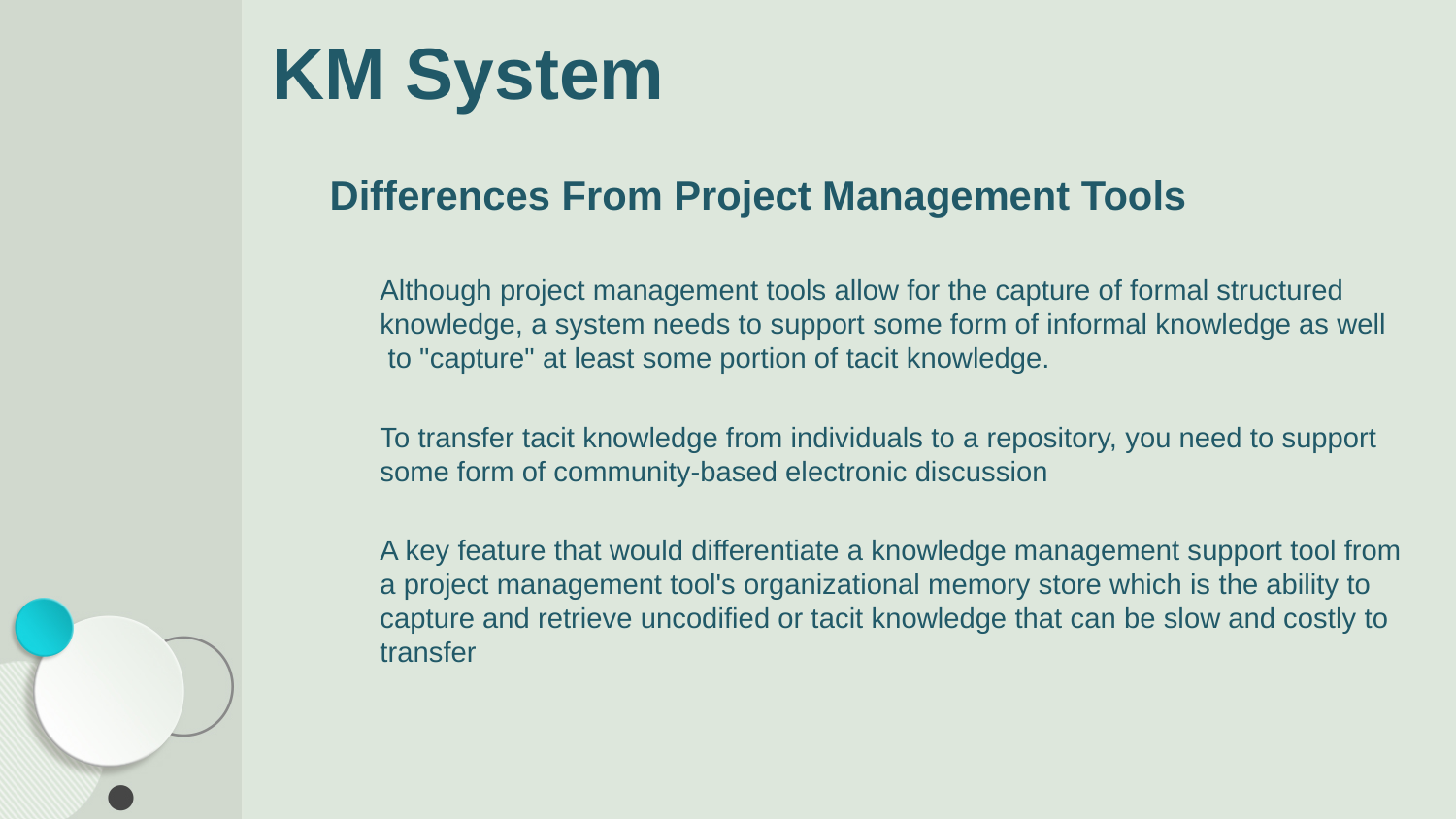

# KM System
Differences From Project Management Tools
Although project management tools allow for the capture of formal structured       knowledge, a system needs to support some form of informal knowledge as well   to "capture" at least some portion of tacit knowledge.

To transfer tacit knowledge from individuals to a repository, you need to support   some form of community-based electronic discussion

A key feature that would differentiate a knowledge management support tool from a project management tool's organizational memory store which is the ability to    capture and retrieve uncodified or tacit knowledge that can be slow and costly to  transfer